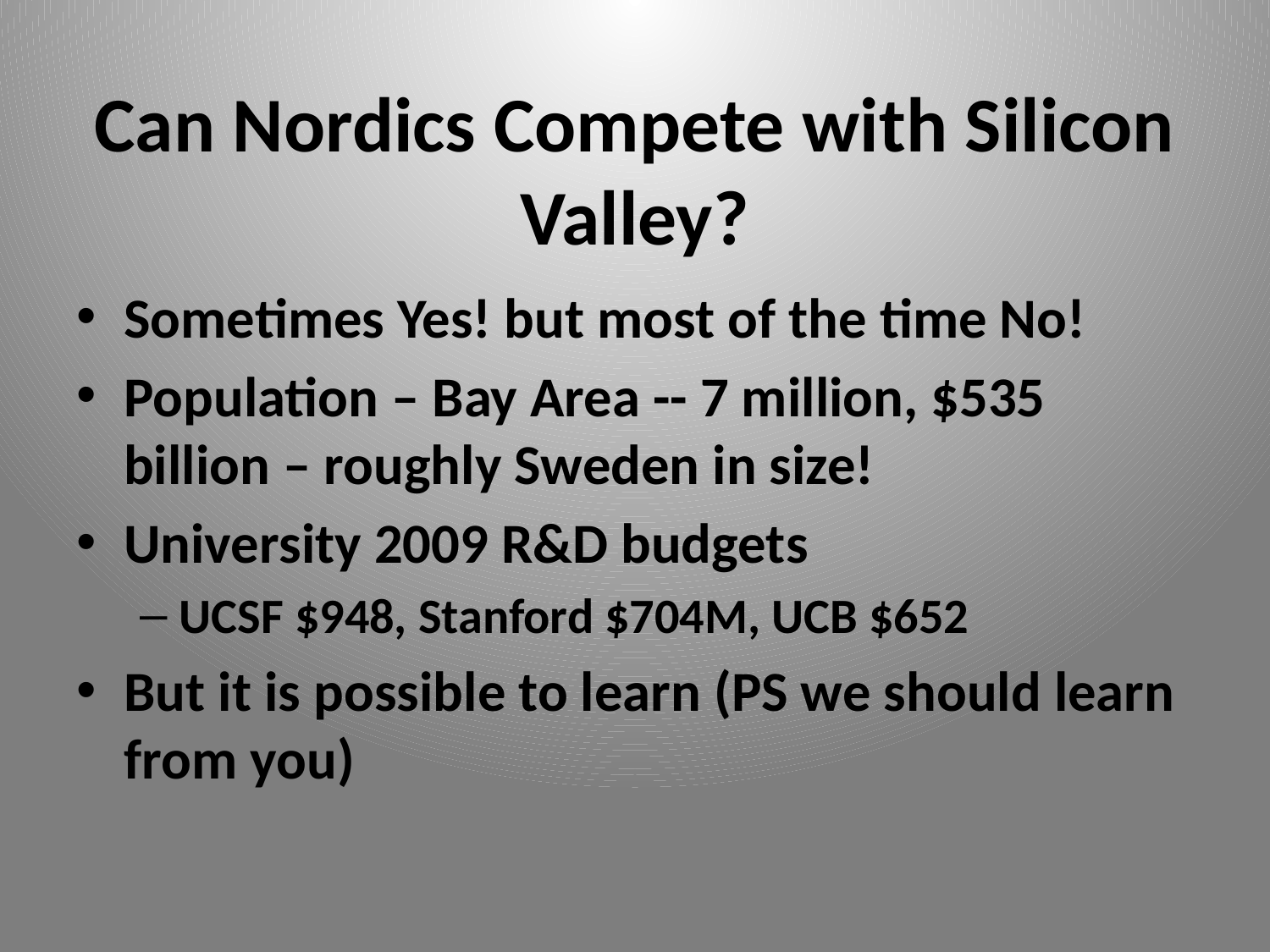

# Can Nordics Compete with Silicon Valley?
Sometimes Yes! but most of the time No!
Population – Bay Area -- 7 million, $535 billion – roughly Sweden in size!
University 2009 R&D budgets
UCSF $948, Stanford $704M, UCB $652
But it is possible to learn (PS we should learn from you)